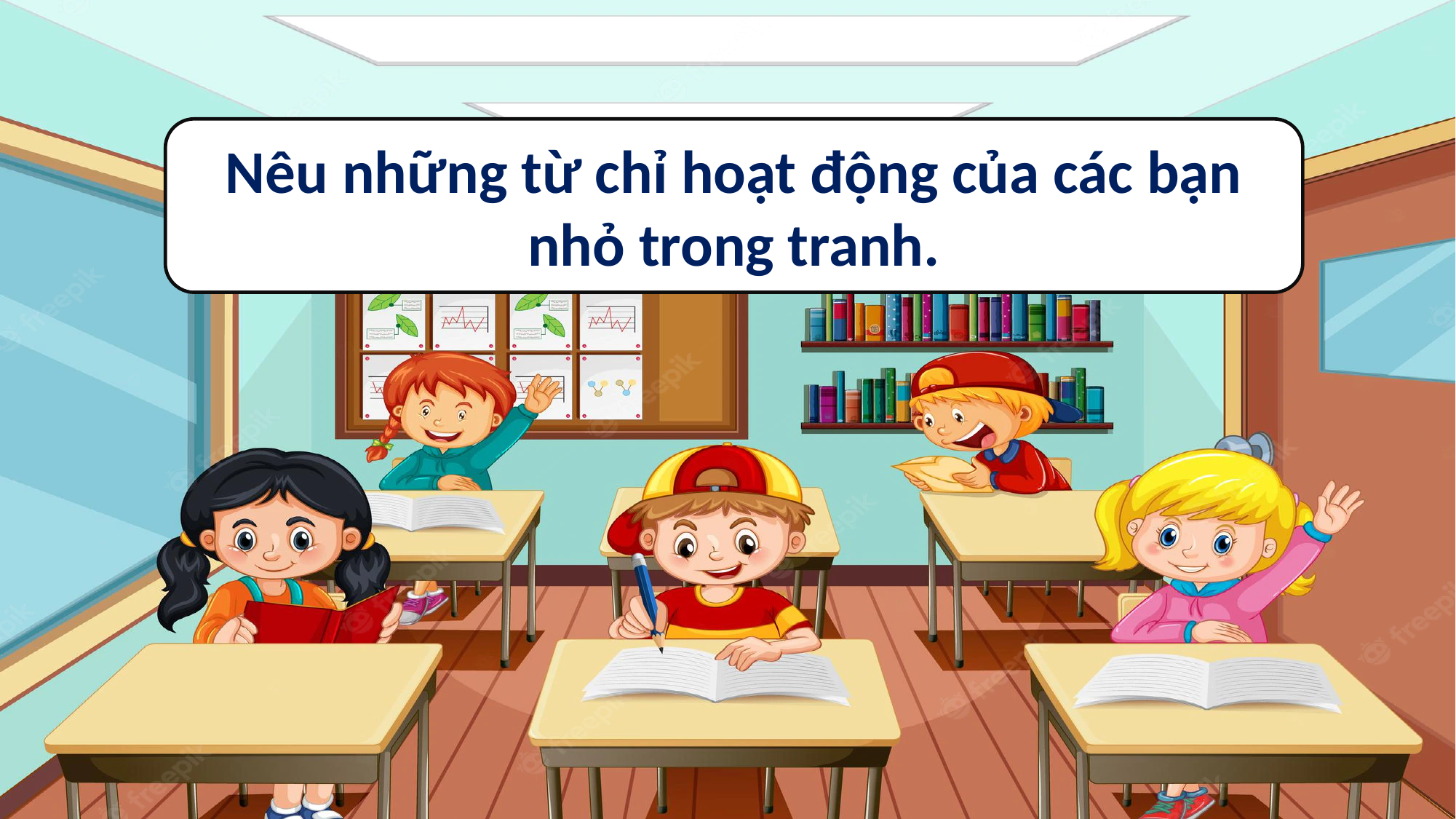

Nêu những từ chỉ hoạt động của các bạn nhỏ trong tranh.